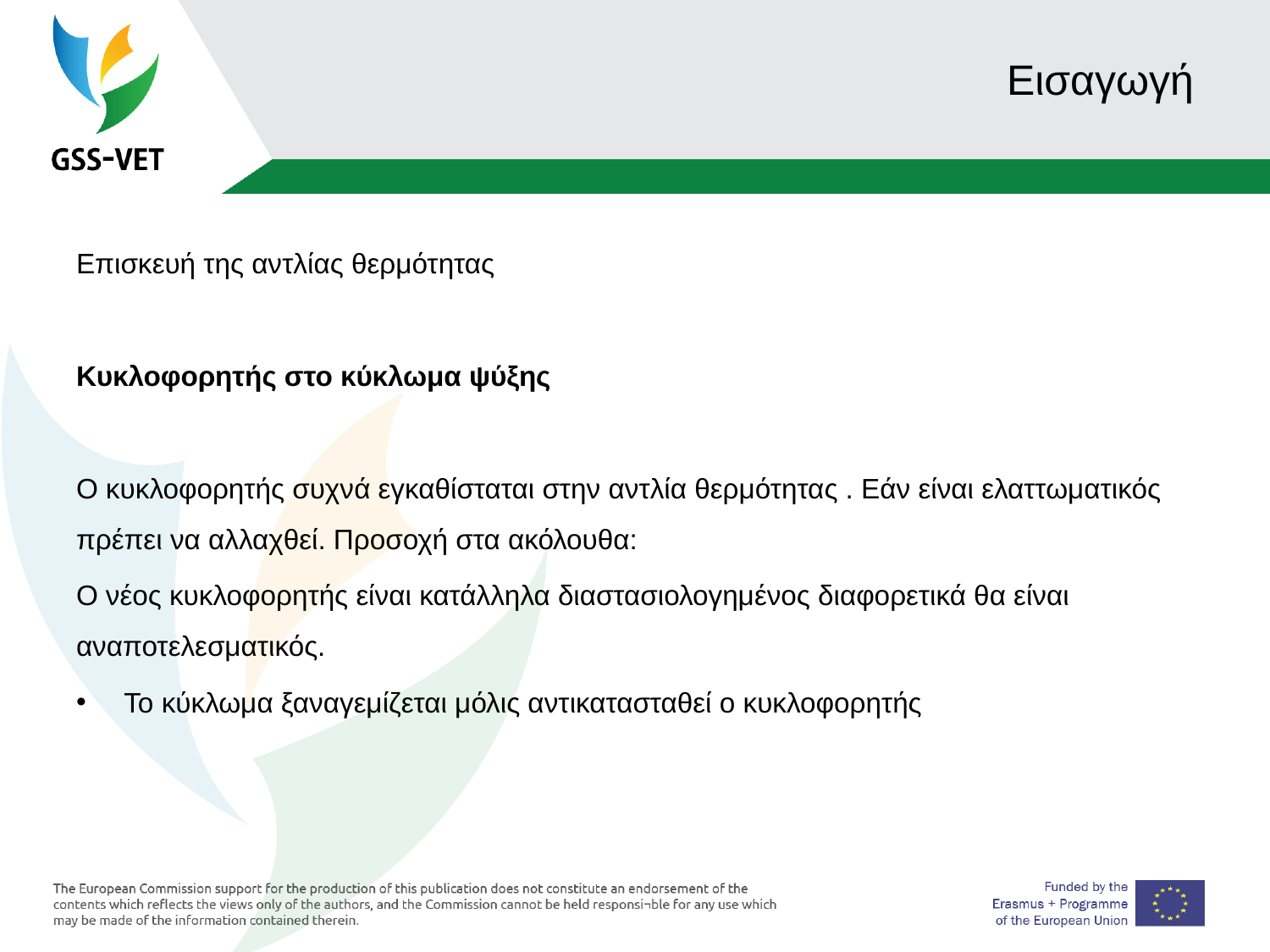

# Εισαγωγή
Επισκευή της αντλίας θερμότητας

Κυκλοφορητής στο κύκλωμα ψύξης

Ο κυκλοφορητής συχνά εγκαθίσταται στην αντλία θερμότητας . Εάν είναι ελαττωματικός πρέπει να αλλαχθεί. Προσοχή στα ακόλουθα:
Ο νέος κυκλοφορητής είναι κατάλληλα διαστασιολογημένος διαφορετικά θα είναι αναποτελεσματικός.
Το κύκλωμα ξαναγεμίζεται μόλις αντικατασταθεί ο κυκλοφορητής